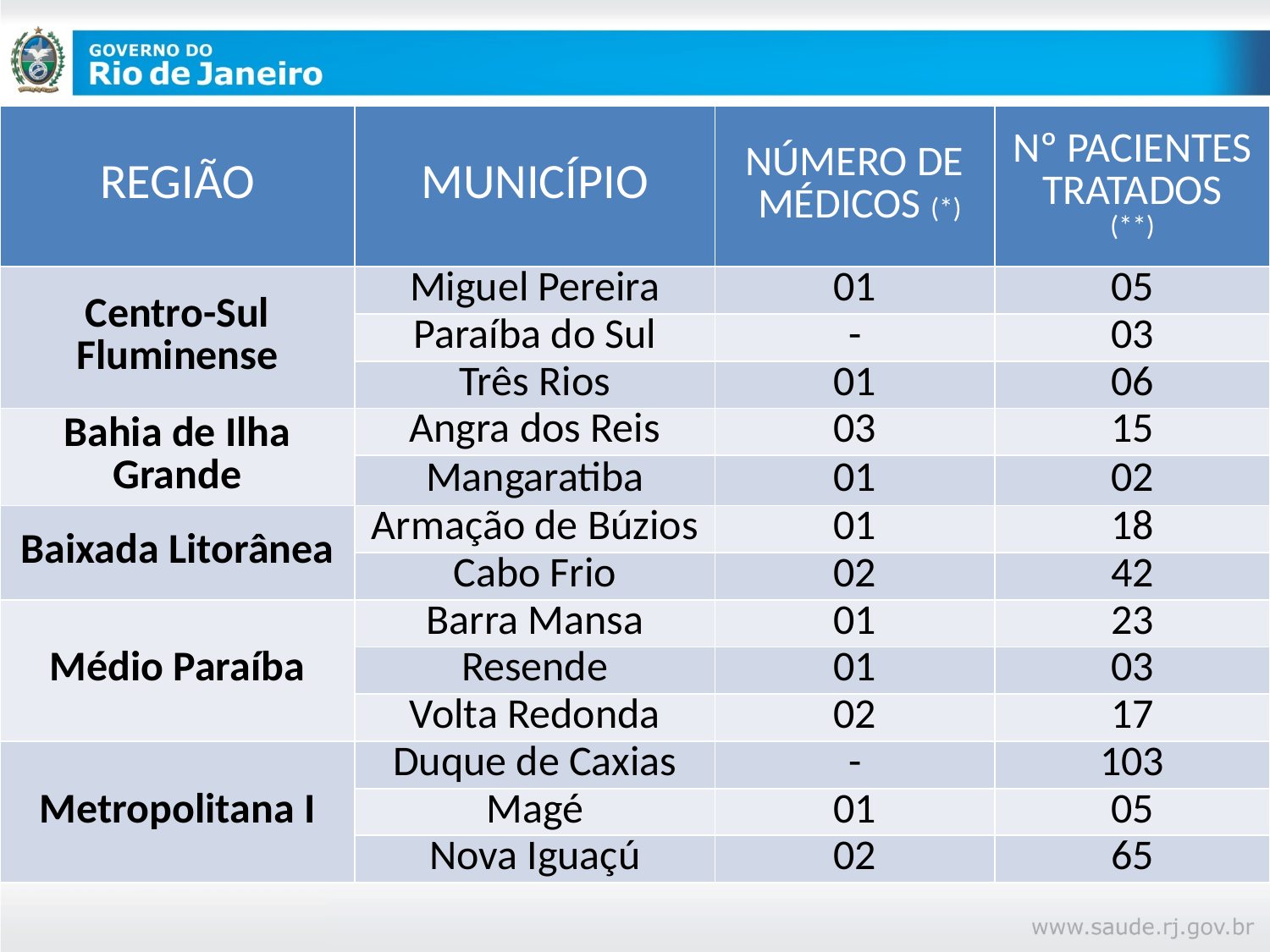

| REGIÃO | MUNICÍPIO | NÚMERO DE MÉDICOS (\*) | Nº PACIENTES TRATADOS (\*\*) |
| --- | --- | --- | --- |
| Centro-Sul Fluminense | Miguel Pereira | 01 | 05 |
|  | Paraíba do Sul | - | 03 |
|  | Três Rios | 01 | 06 |
| Bahia de Ilha Grande | Angra dos Reis | 03 | 15 |
|  | Mangaratiba | 01 | 02 |
| Baixada Litorânea | Armação de Búzios | 01 | 18 |
|  | Cabo Frio | 02 | 42 |
| Médio Paraíba | Barra Mansa | 01 | 23 |
|  | Resende | 01 | 03 |
|  | Volta Redonda | 02 | 17 |
| Metropolitana I | Duque de Caxias | - | 103 |
|  | Magé | 01 | 05 |
|  | Nova Iguaçú | 02 | 65 |